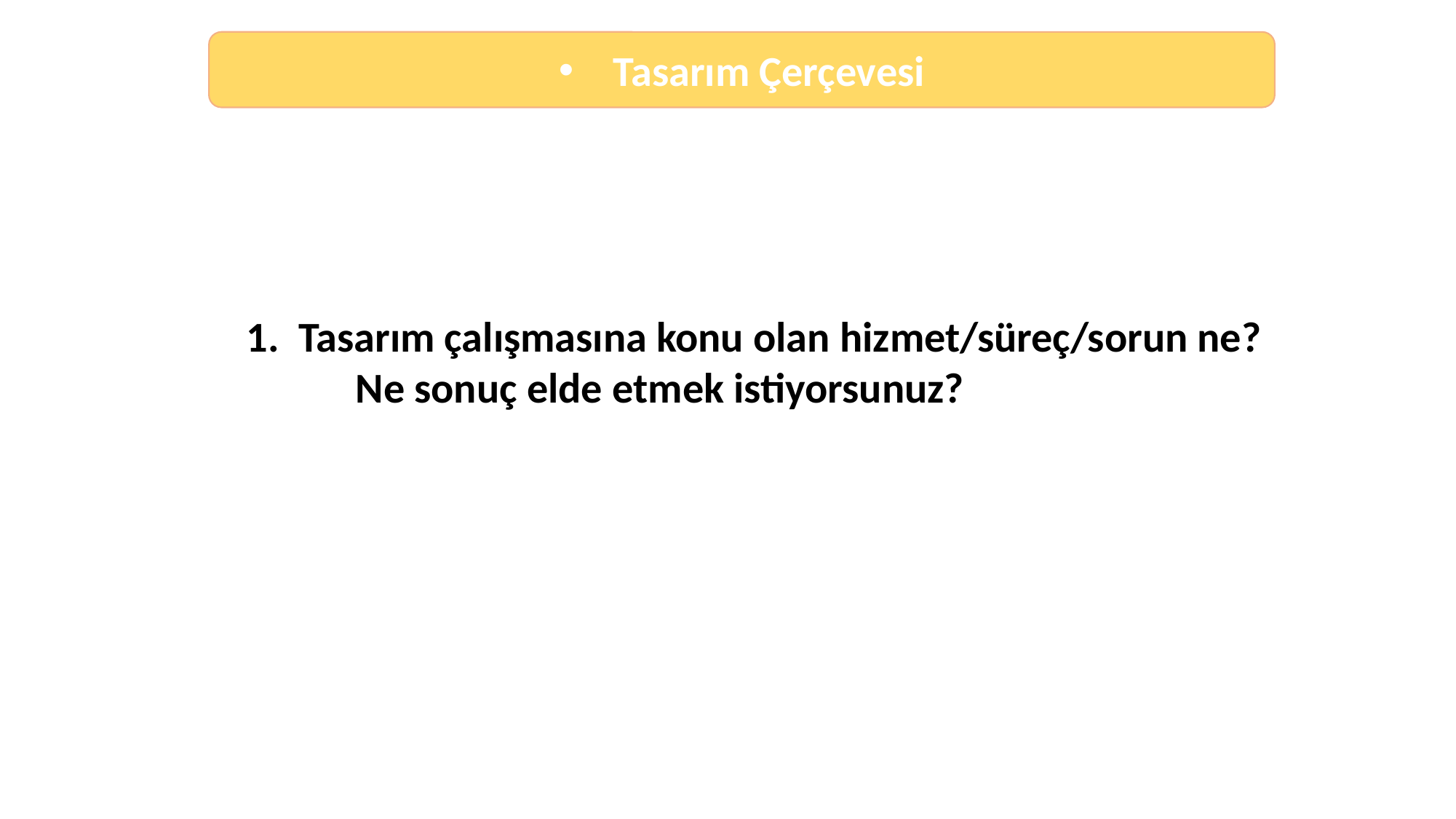

Tasarım Çerçevesi
1.  Tasarım çalışmasına konu olan hizmet/süreç/sorun ne?
	Ne sonuç elde etmek istiyorsunuz?